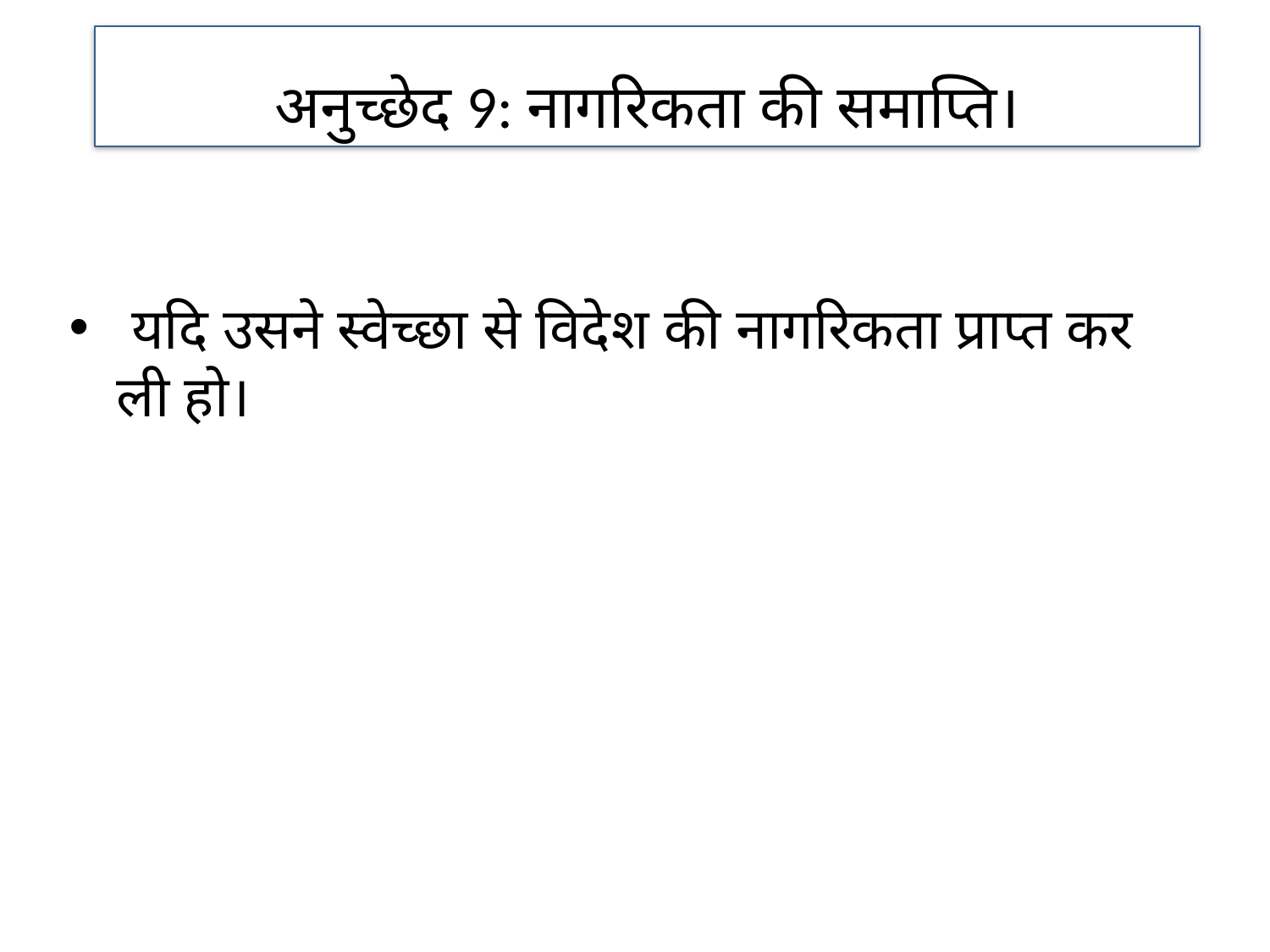

अनुच्छेद 9: नागरिकता की समाप्ति।
 यदि उसने स्वेच्छा से विदेश की नागरिकता प्राप्त कर ली हो।